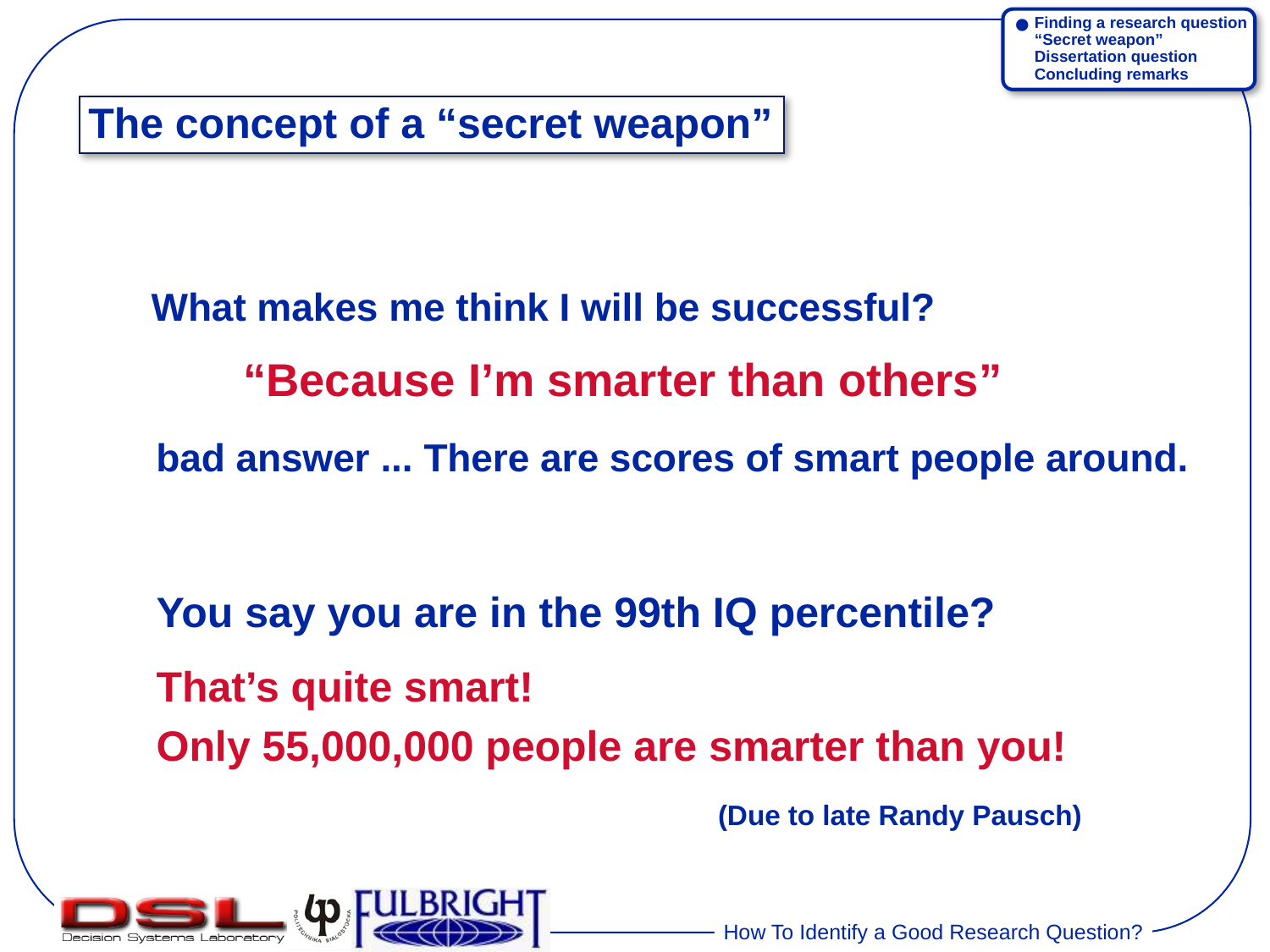

•

Finding a research question
“Secret weapon”
Dissertation question
Concluding remarks
# The concept of a “secret weapon”
What makes me think I will be successful?
“Because I’m smarter than others”
bad answer ... There are scores of smart people around.
You say you are in the 99th IQ percentile?
That’s quite smart!
Only 55,000,000 people are smarter than you!
(Due to late Randy Pausch)